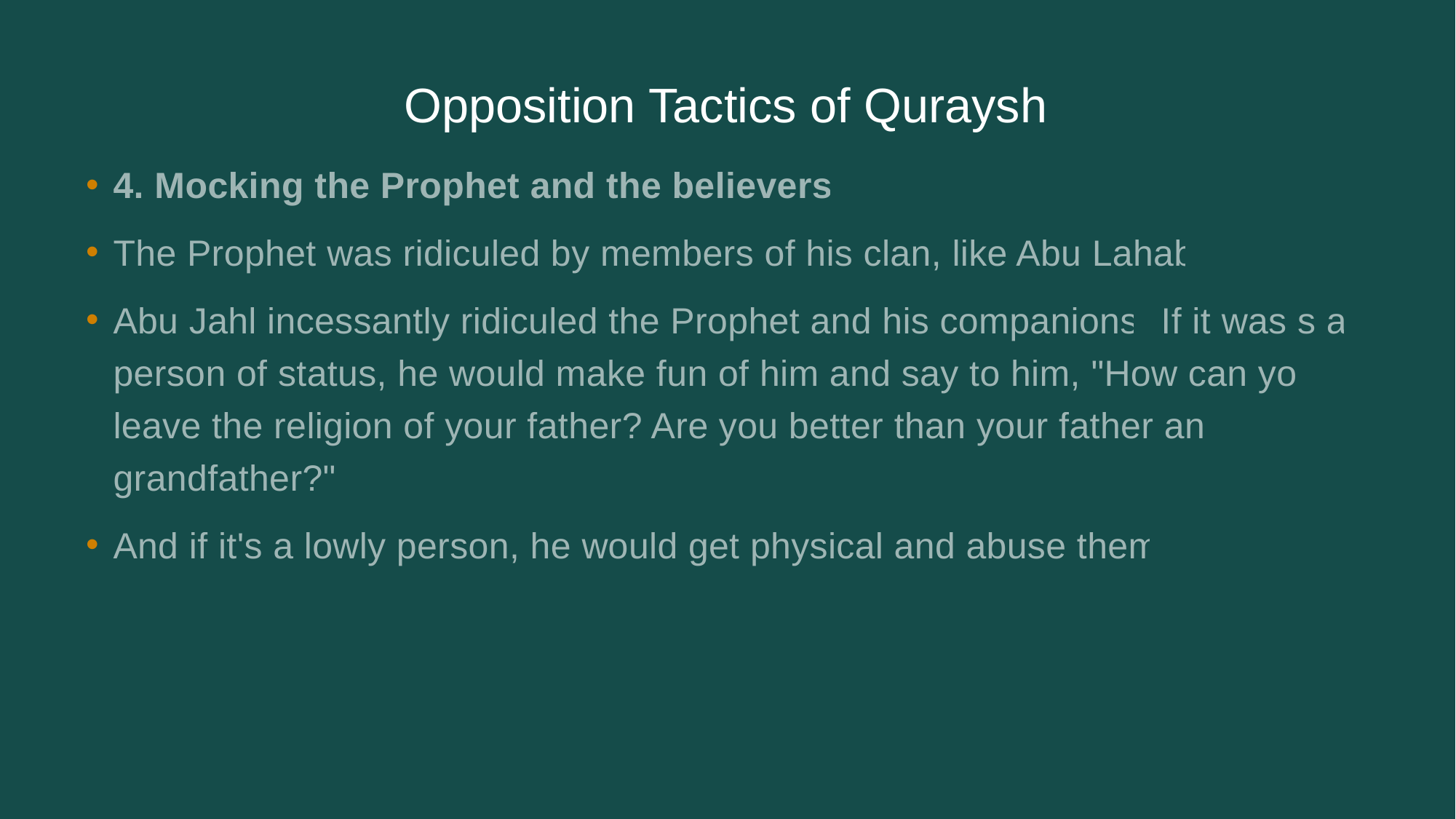

# Opposition Tactics of Quraysh
4. Mocking the Prophet and the believers:
The Prophet was ridiculed by members of his clan, like Abu Lahab.
Abu Jahl incessantly ridiculed the Prophet and his companions. If it was s a person of status, he would make fun of him and say to him, "How can you leave the religion of your father? Are you better than your father and grandfather?"
And if it's a lowly person, he would get physical and abuse them.